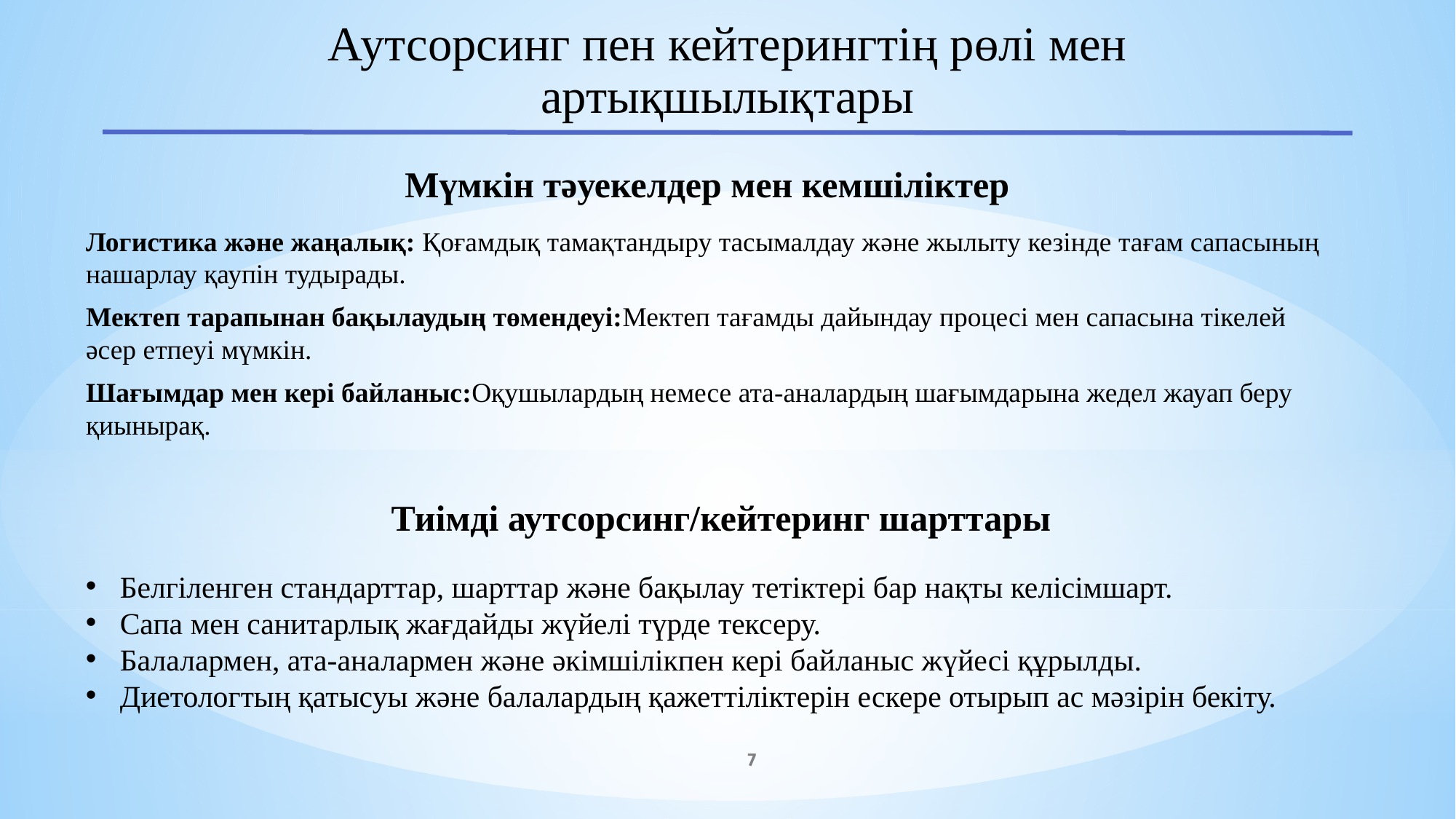

Аутсорсинг пен кейтерингтің рөлі мен артықшылықтары
# Мүмкін тәуекелдер мен кемшіліктер
Логистика және жаңалық: Қоғамдық тамақтандыру тасымалдау және жылыту кезінде тағам сапасының нашарлау қаупін тудырады.
Мектеп тарапынан бақылаудың төмендеуі:Мектеп тағамды дайындау процесі мен сапасына тікелей әсер етпеуі мүмкін.
Шағымдар мен кері байланыс:Оқушылардың немесе ата-аналардың шағымдарына жедел жауап беру қиынырақ.
Тиімді аутсорсинг/кейтеринг шарттары
Белгіленген стандарттар, шарттар және бақылау тетіктері бар нақты келісімшарт.
Сапа мен санитарлық жағдайды жүйелі түрде тексеру.
Балалармен, ата-аналармен және әкімшілікпен кері байланыс жүйесі құрылды.
Диетологтың қатысуы және балалардың қажеттіліктерін ескере отырып ас мәзірін бекіту.
7